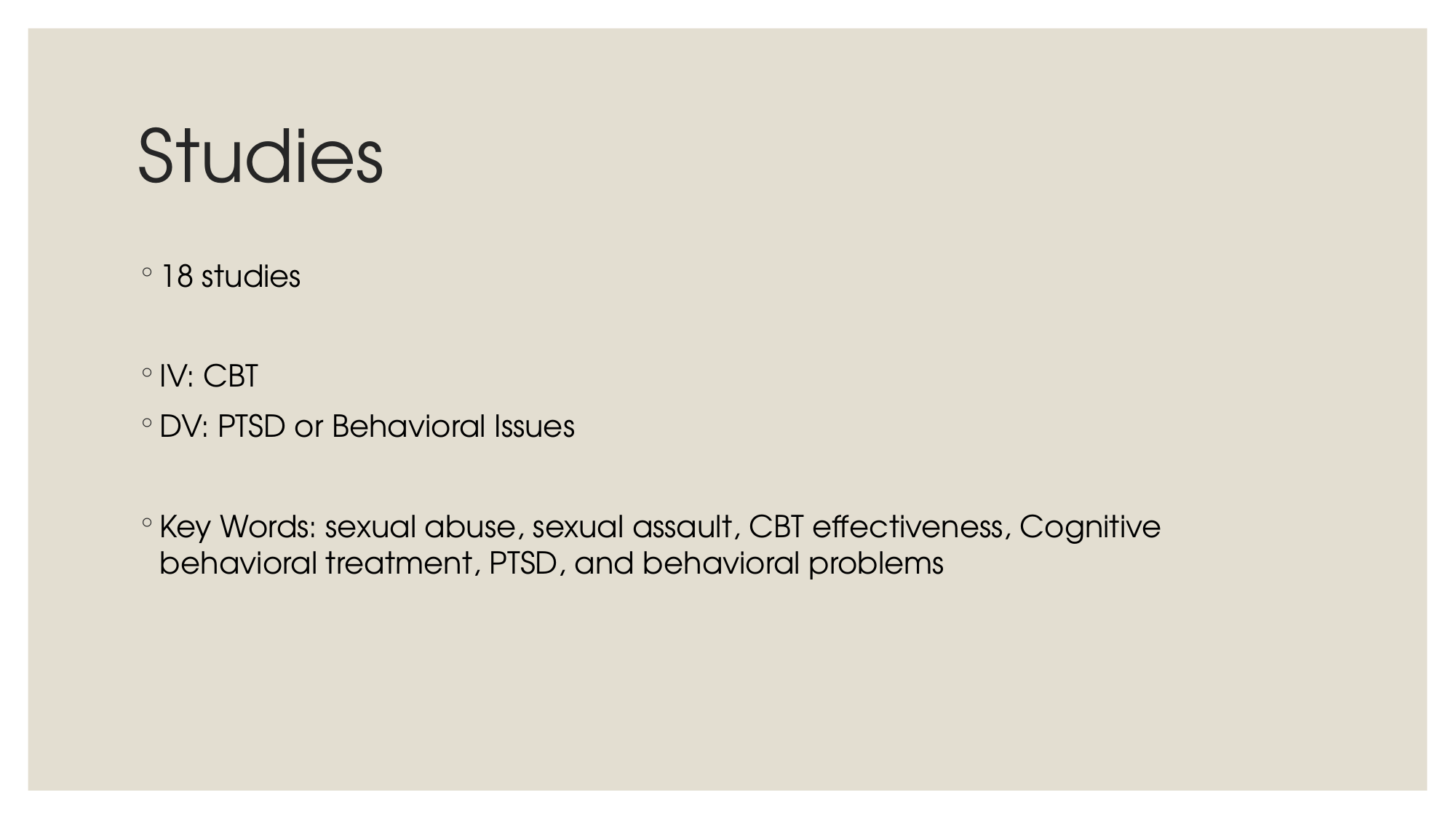

# Studies
18 studies

IV: CBT
DV: PTSD or Behavioral Issues

Key Words: sexual abuse, sexual assault, CBT effectiveness, Cognitive behavioral treatment, PTSD, and behavioral problems